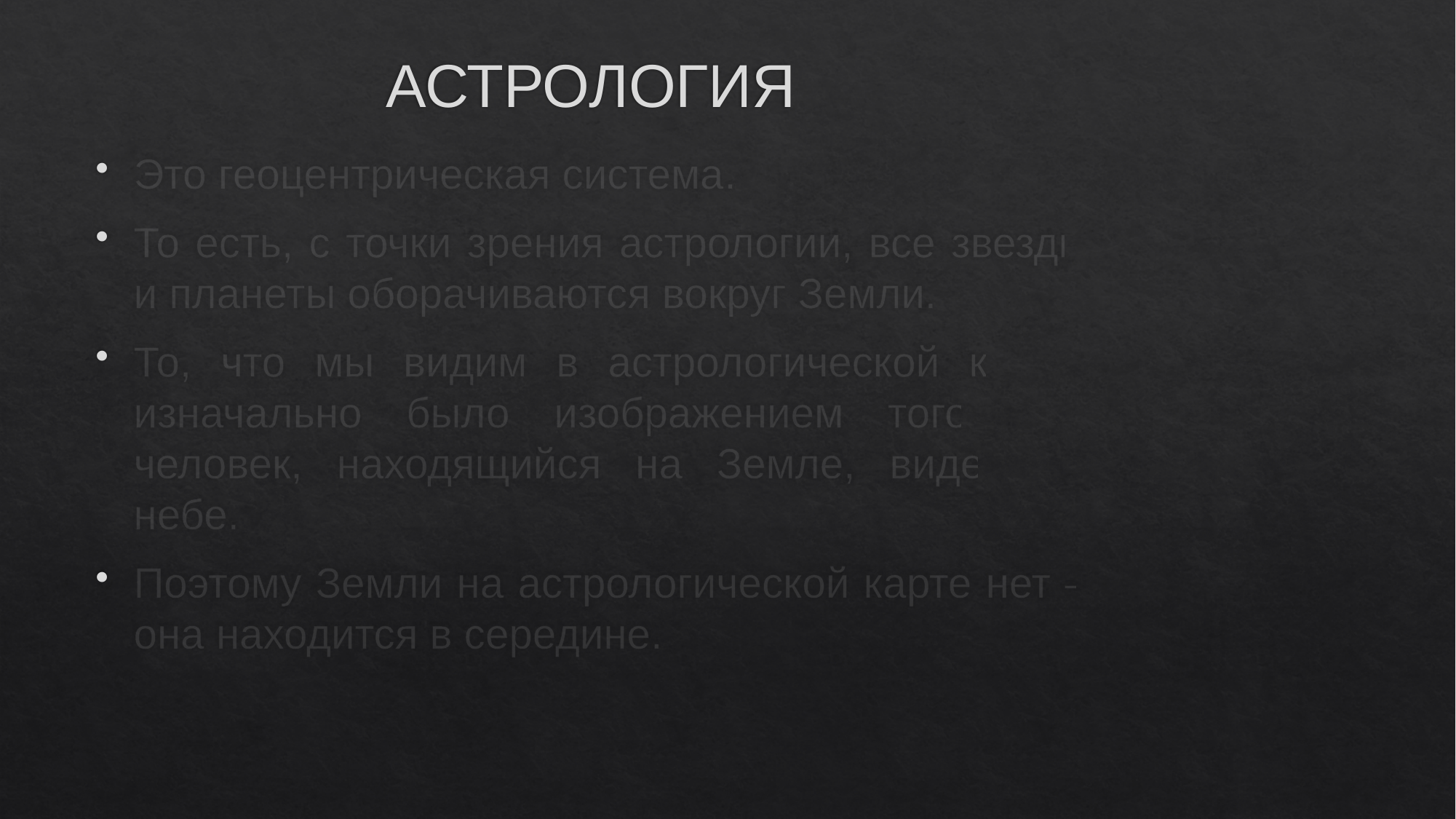

# АСТРОЛОГИЯ
Это геоцентрическая система.
То есть, с точки зрения астрологии, все звезды и планеты оборачиваются вокруг Земли.
То, что мы видим в астрологической карте, изначально было изображением того, что человек, находящийся на Земле, видел на небе.
Поэтому Земли на астрологической карте нет – она находится в середине.